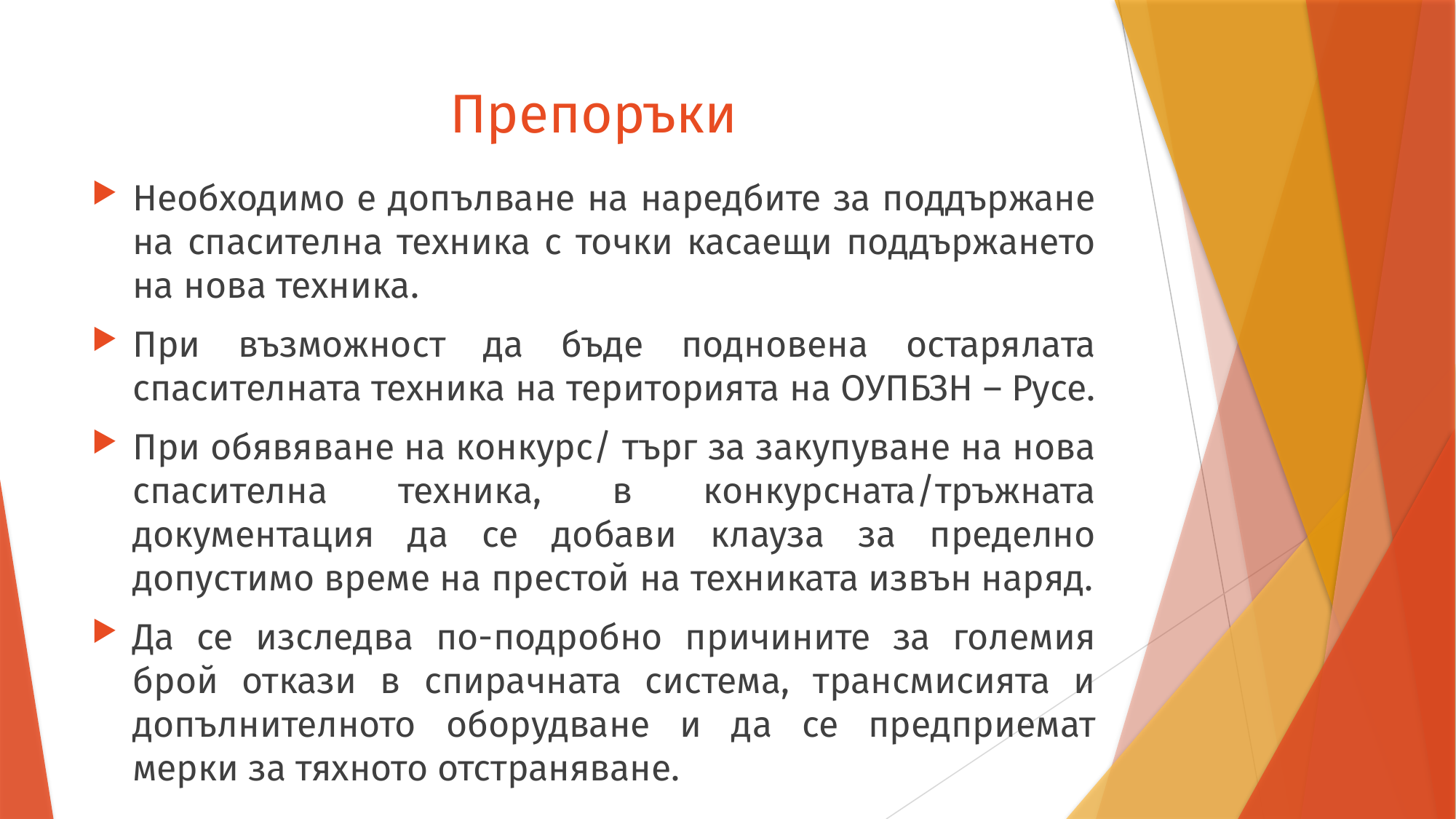

# Препоръки
Необходимо е допълване на наредбите за поддържане на спасителна техника с точки касаещи поддържането на нова техника.
При възможност да бъде подновена остарялата спасителната техника на територията на ОУПБЗН – Русе.
При обявяване на конкурс/ търг за закупуване на нова спасителна техника, в конкурсната/тръжната документация да се добави клауза за пределно допустимо време на престой на техниката извън наряд.
Да се изследва по-подробно причините за големия брой откази в спирачната система, трансмисията и допълнителното оборудване и да се предприемат мерки за тяхното отстраняване.